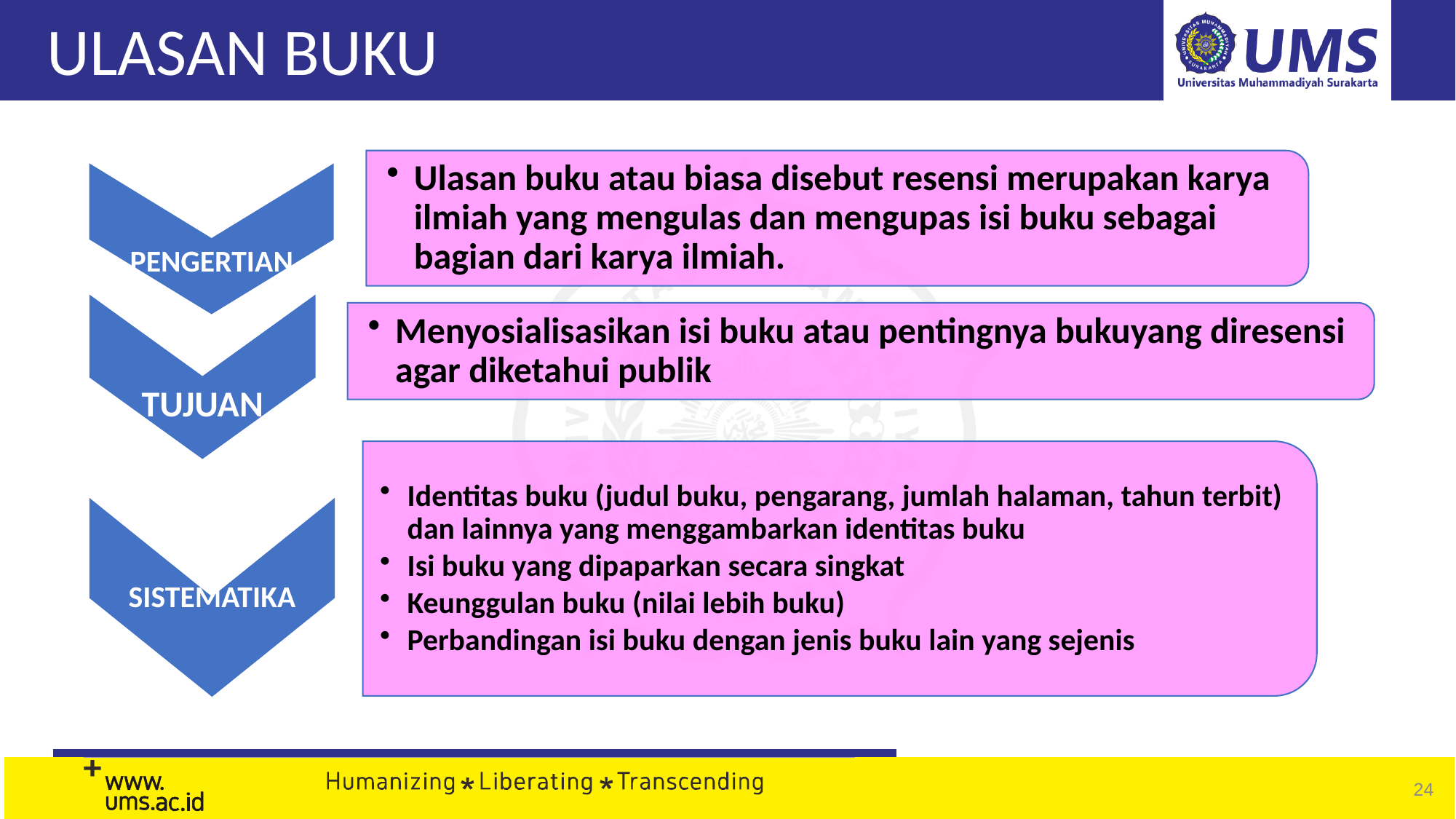

# ULASAN BUKU

PENGERTIAN
Ulasan buku atau biasa disebut resensi merupakan karya ilmiah yang mengulas dan mengupas isi buku sebagai bagian dari karya ilmiah.

TUJUAN
Menyosialisasikan isi buku atau pentingnya bukuyang diresensi agar diketahui publik
SISTEMATIKA
Identitas buku (judul buku, pengarang, jumlah halaman, tahun terbit) dan lainnya yang menggambarkan identitas buku
Isi buku yang dipaparkan secara singkat
Keunggulan buku (nilai lebih buku)
Perbandingan isi buku dengan jenis buku lain yang sejenis
24